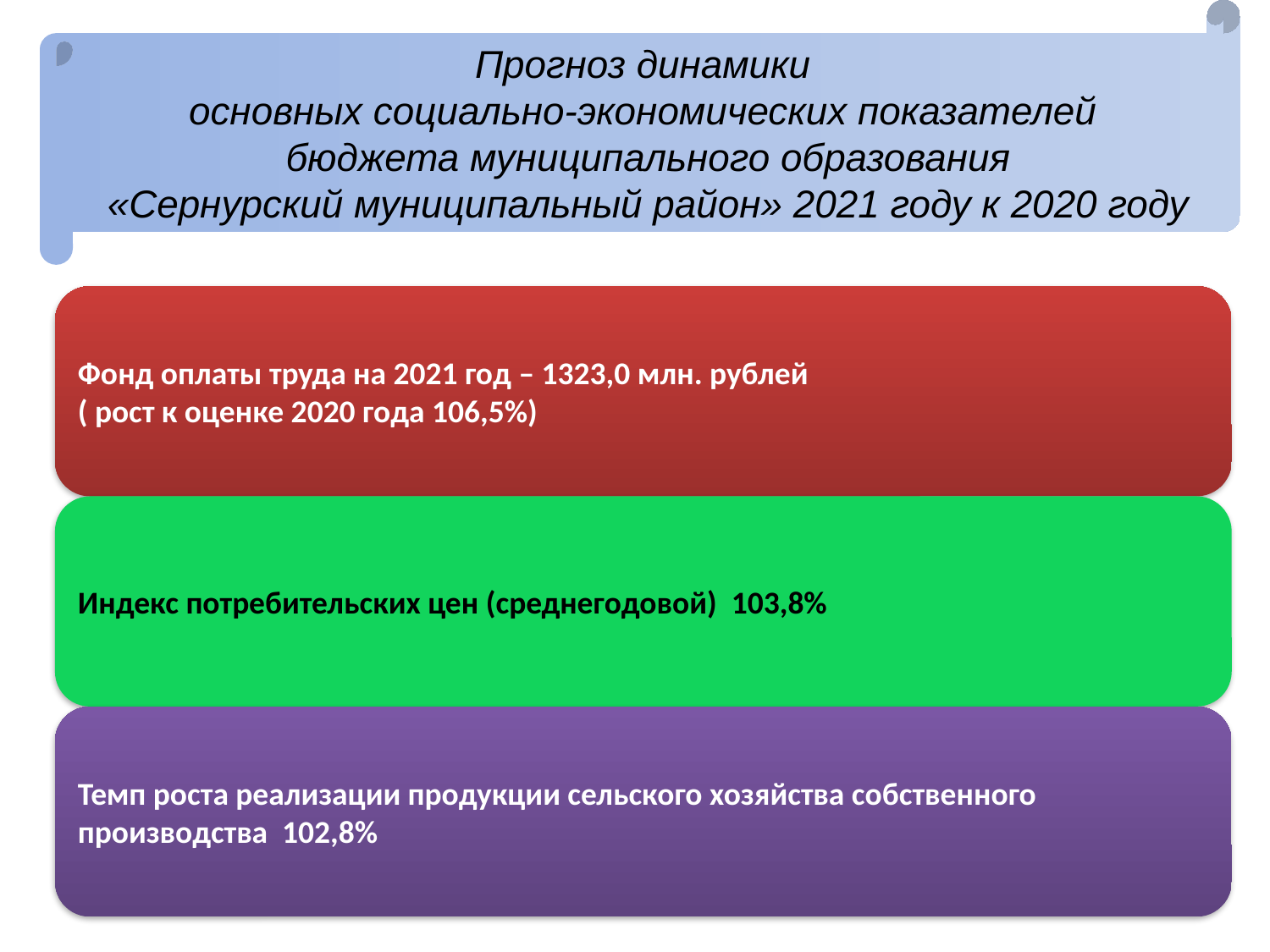

Прогноз динамики
основных социально-экономических показателей
бюджета муниципального образования
«Сернурский муниципальный район» 2021 году к 2020 году
Темп роста реализации продукции сельского хозяйства собственного производства  102,8%
Фонд оплаты труда на 2021 год – 1323,0 млн. рублей
( рост к оценке 2020 года 106,5%)
Индекс потребительских цен (среднегодовой)  103,8%